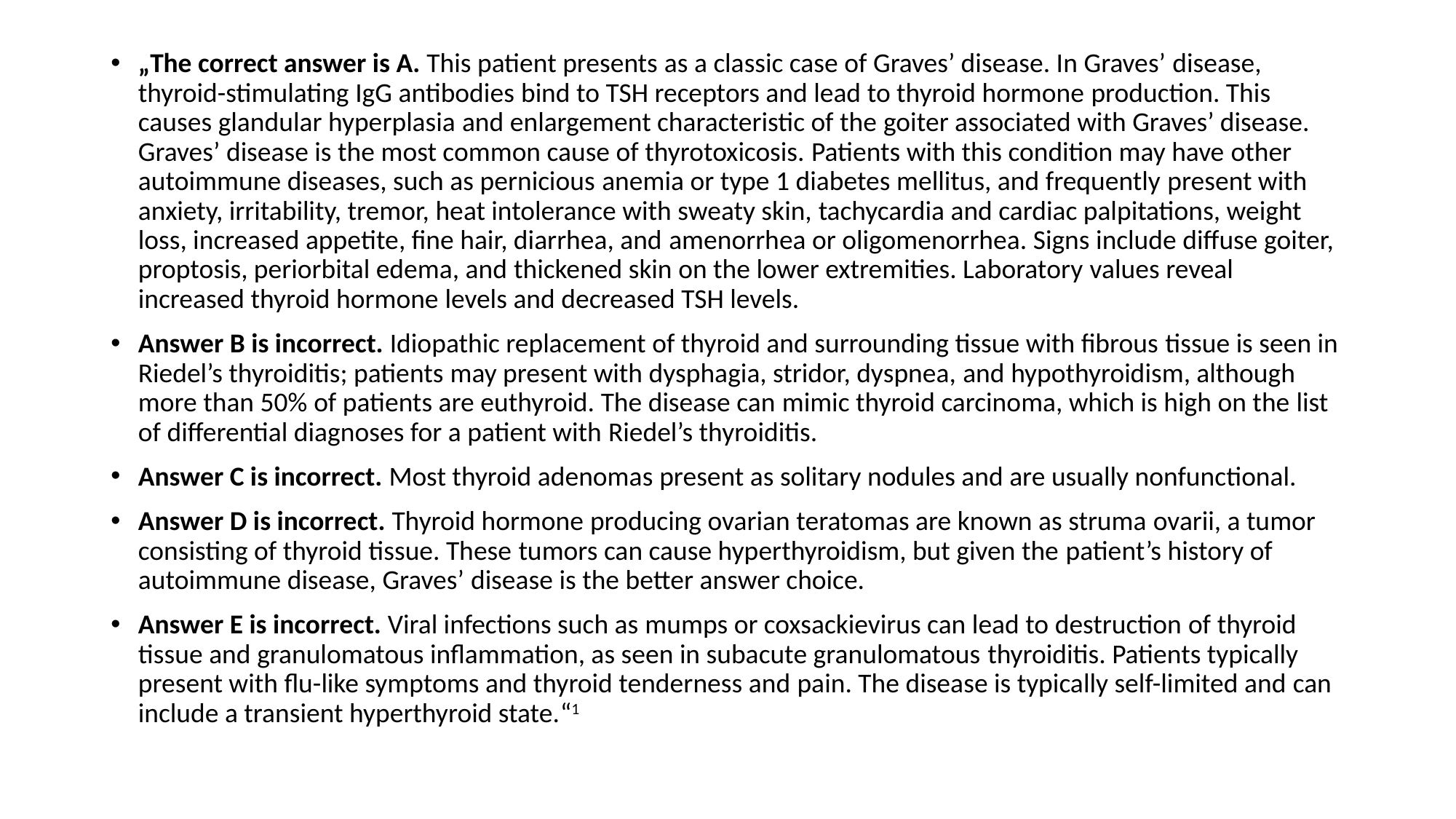

„The correct answer is A. This patient presents as a classic case of Graves’ disease. In Graves’ disease, thyroid-stimulating IgG antibodies bind to TSH receptors and lead to thyroid hormone production. This causes glandular hyperplasia and enlargement characteristic of the goiter associated with Graves’ disease. Graves’ disease is the most common cause of thyrotoxicosis. Patients with this condition may have other autoimmune diseases, such as pernicious anemia or type 1 diabetes mellitus, and frequently present with anxiety, irritability, tremor, heat intolerance with sweaty skin, tachycardia and cardiac palpitations, weight loss, increased appetite, fine hair, diarrhea, and amenorrhea or oligomenorrhea. Signs include diffuse goiter, proptosis, periorbital edema, and thickened skin on the lower extremities. Laboratory values reveal increased thyroid hormone levels and decreased TSH levels.
Answer B is incorrect. Idiopathic replacement of thyroid and surrounding tissue with fibrous tissue is seen in Riedel’s thyroiditis; patients may present with dysphagia, stridor, dyspnea, and hypothyroidism, although more than 50% of patients are euthyroid. The disease can mimic thyroid carcinoma, which is high on the list of differential diagnoses for a patient with Riedel’s thyroiditis.
Answer C is incorrect. Most thyroid adenomas present as solitary nodules and are usually nonfunctional.
Answer D is incorrect. Thyroid hormone producing ovarian teratomas are known as struma ovarii, a tumor consisting of thyroid tissue. These tumors can cause hyperthyroidism, but given the patient’s history of autoimmune disease, Graves’ disease is the better answer choice.
Answer E is incorrect. Viral infections such as mumps or coxsackievirus can lead to destruction of thyroid tissue and granulomatous inflammation, as seen in subacute granulomatous thyroiditis. Patients typically present with flu-like symptoms and thyroid tenderness and pain. The disease is typically self-limited and can include a transient hyperthyroid state.“1